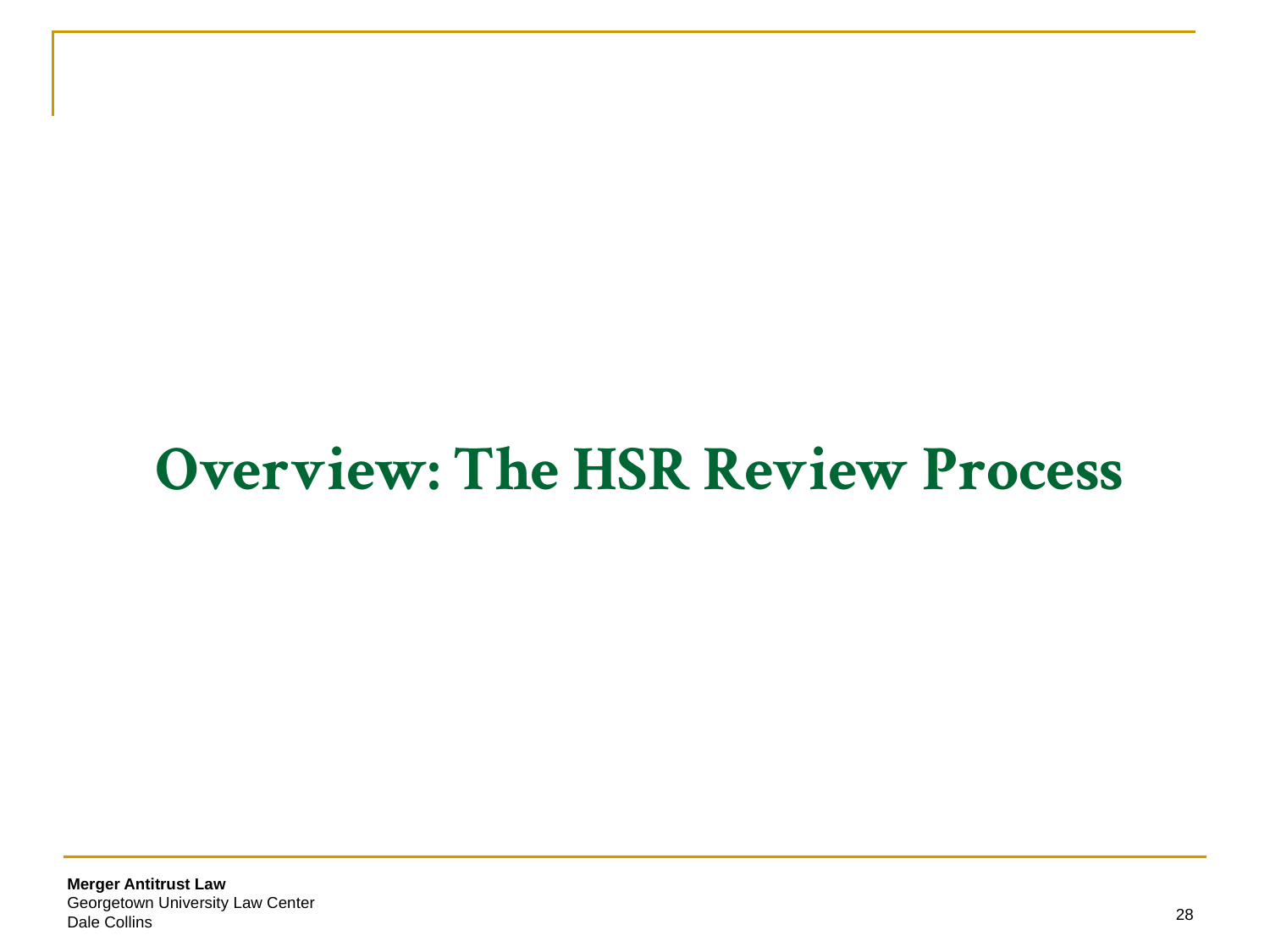

# Overview: The HSR Review Process
28